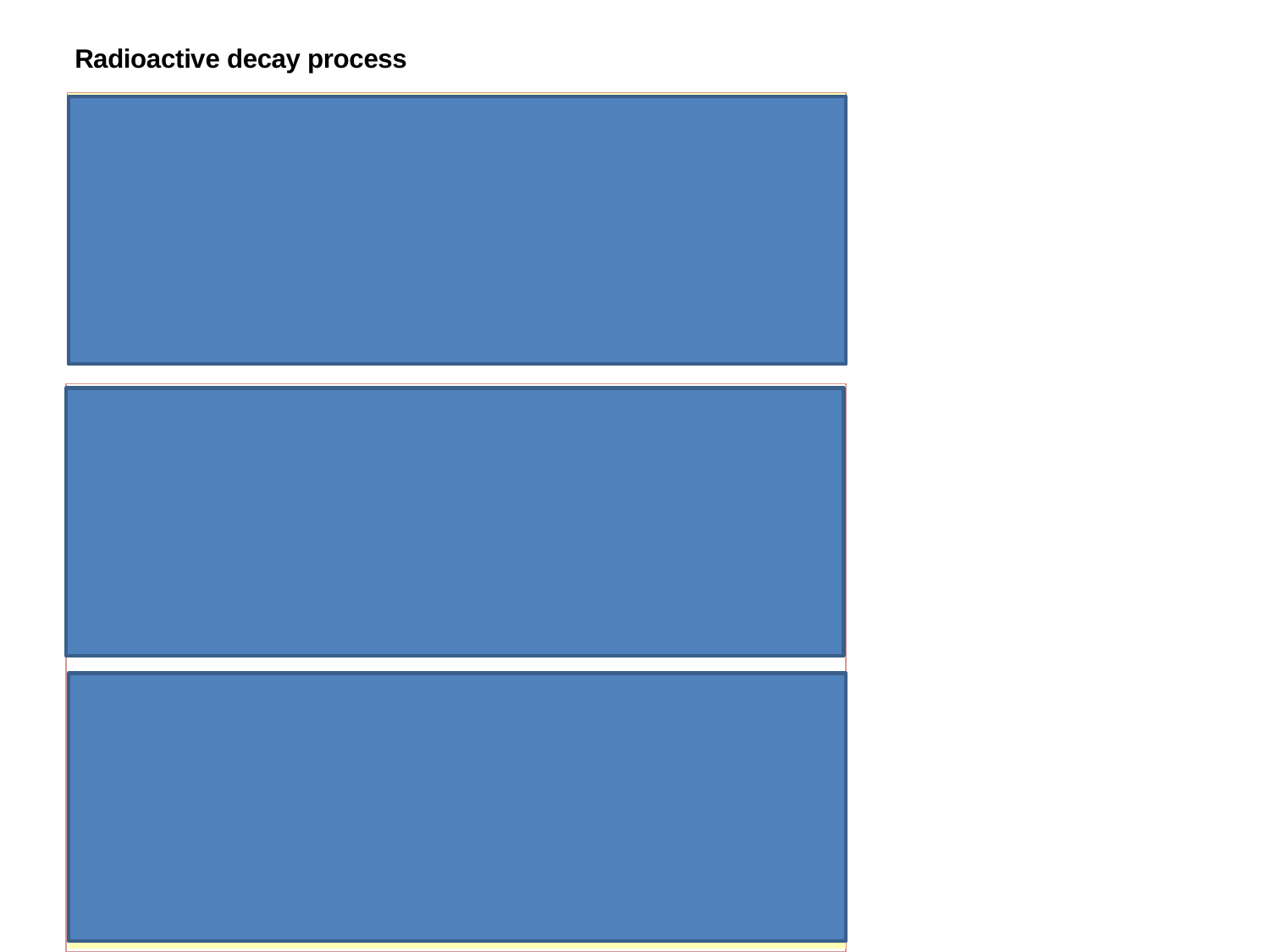

R
a
d
i
o
a
c
t
i
v
e

d
e
c
a
y

p
r
o
c
e
s
s

α

d
e
c
a
y

Z

α

N

Z
–
2

N
–
2

2

f
e
w
e
r

p
r
o
t
o
n
s

p
r
o
t
o
n

n
u
m
b
e
r

Z
2

f
e
w
e
r

n
e
u
t
r
o
n
s
–

β
d
e
c
a
y

1

m
o
r
e

p
r
o
t
o
n

p
r
o
1

l
e
s
s

n
e
u
t
r
o
n

Z

N

Z
+
1
N
–
1
ν

+
β

Z
–
1
N
+
1
ν
Z
N

–

β

t
o
n

n
u
m
b
e
r

Z
+

β
d
e
c
a
y

1

l
e
s
s

p
r
o
t
o
n

p
r
o
t
o
n

n
u
m
b
e
r

Z
1

m
o
r
e

n
e
u
t
r
o
n

γ

d
e
c
a
y

γ

Z

N

s
a
m
e

p
r
o
t
o
n
s

p
r
o
t
o
n

n
u
m
b
e
r

Z
a
n
d

n
e
u
t
r
o
n
s